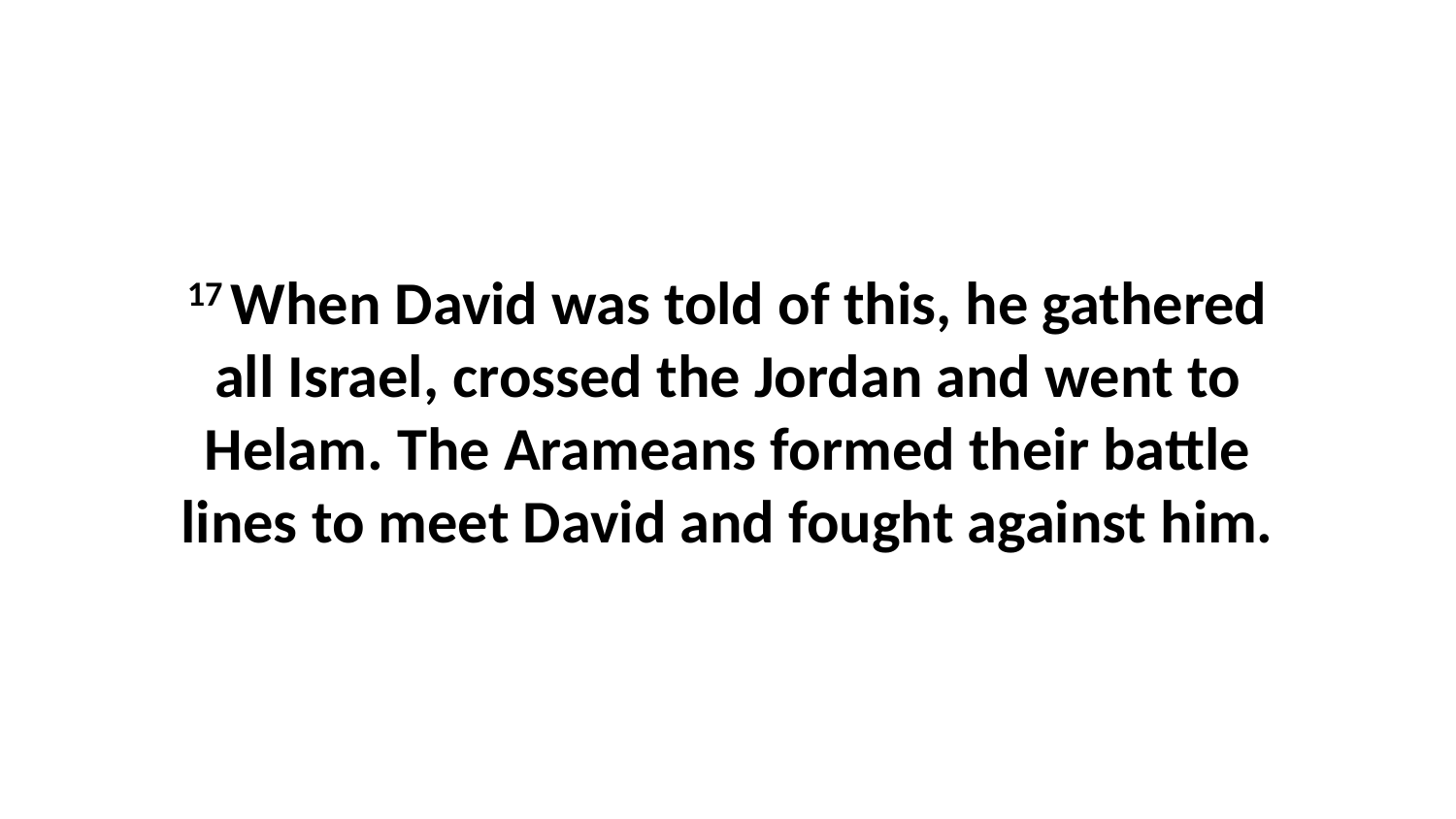

17 When David was told of this, he gathered all Israel, crossed the Jordan and went to Helam. The Arameans formed their battle lines to meet David and fought against him.